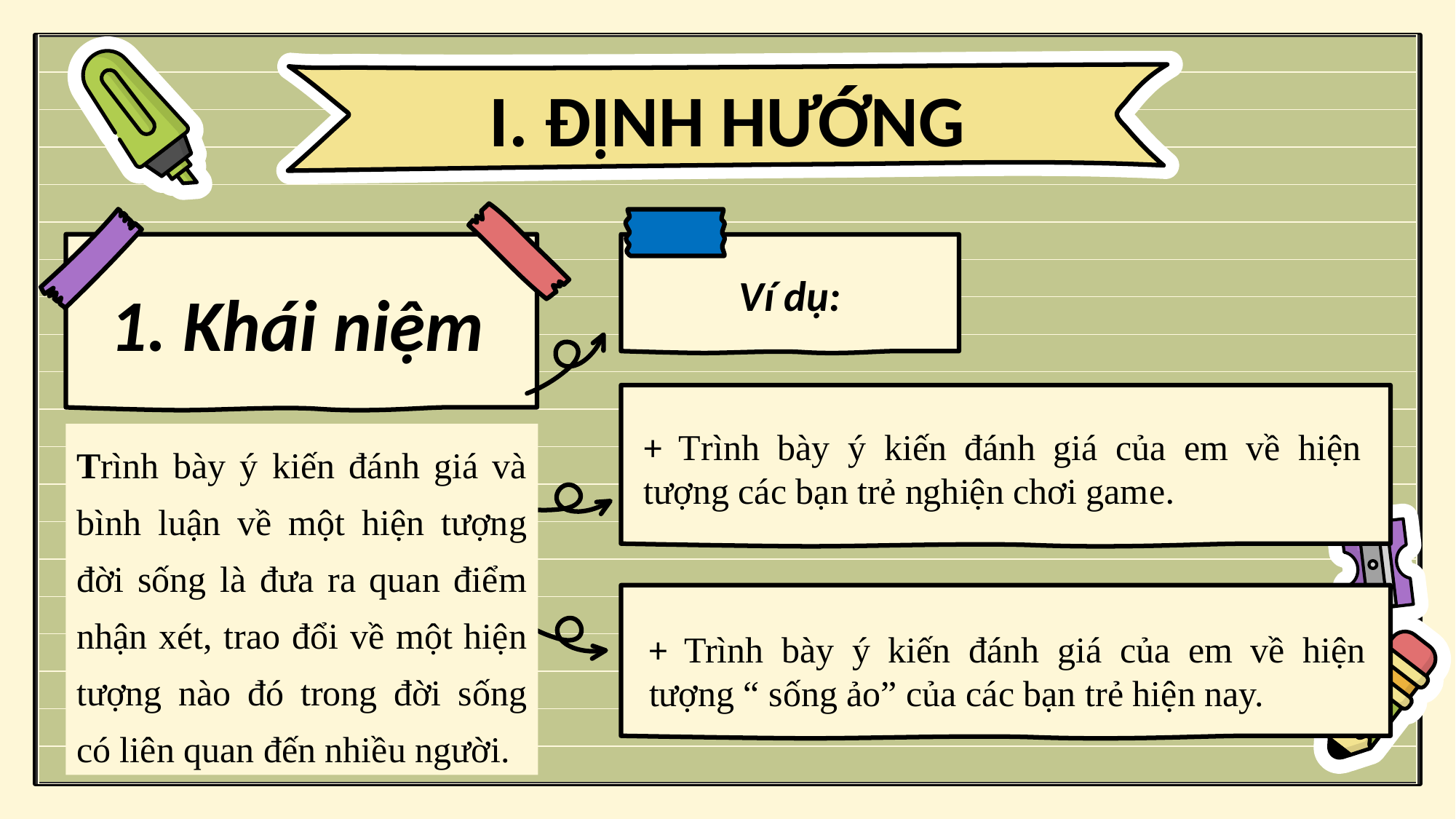

I. ĐỊNH HƯỚNG

Ví dụ:

1. Khái niệm

+ Trình bày ý kiến đánh giá của em về hiện tượng các bạn trẻ nghiện chơi game.
Trình bày ý kiến đánh giá và bình luận về một hiện tượng đời sống là đưa ra quan điểm nhận xét, trao đổi về một hiện tượng nào đó trong đời sống có liên quan đến nhiều người.

+ Trình bày ý kiến đánh giá của em về hiện tượng “ sống ảo” của các bạn trẻ hiện nay.